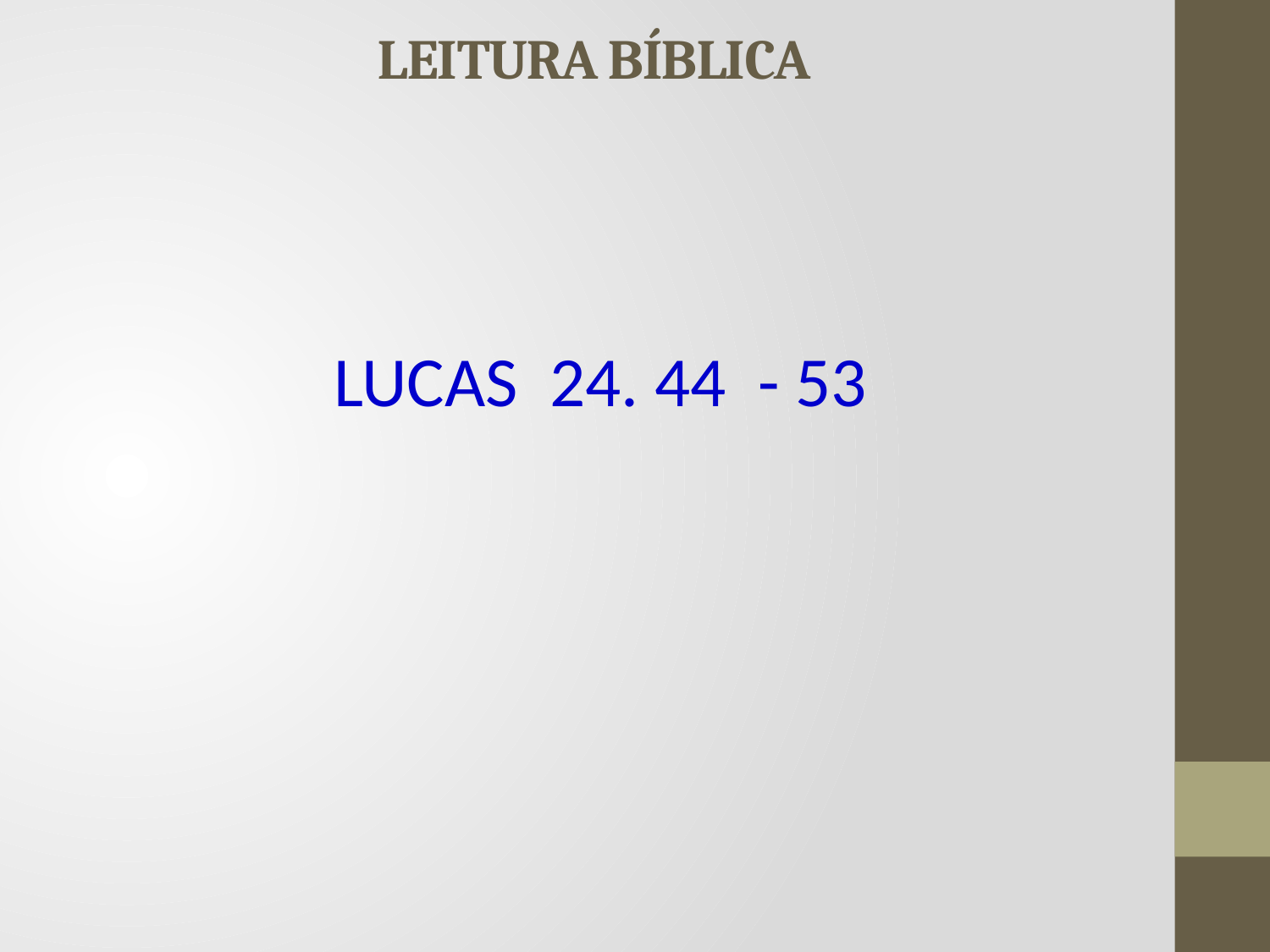

# LEITURA BÍBLICA

LUCAS  24. 44  - 53